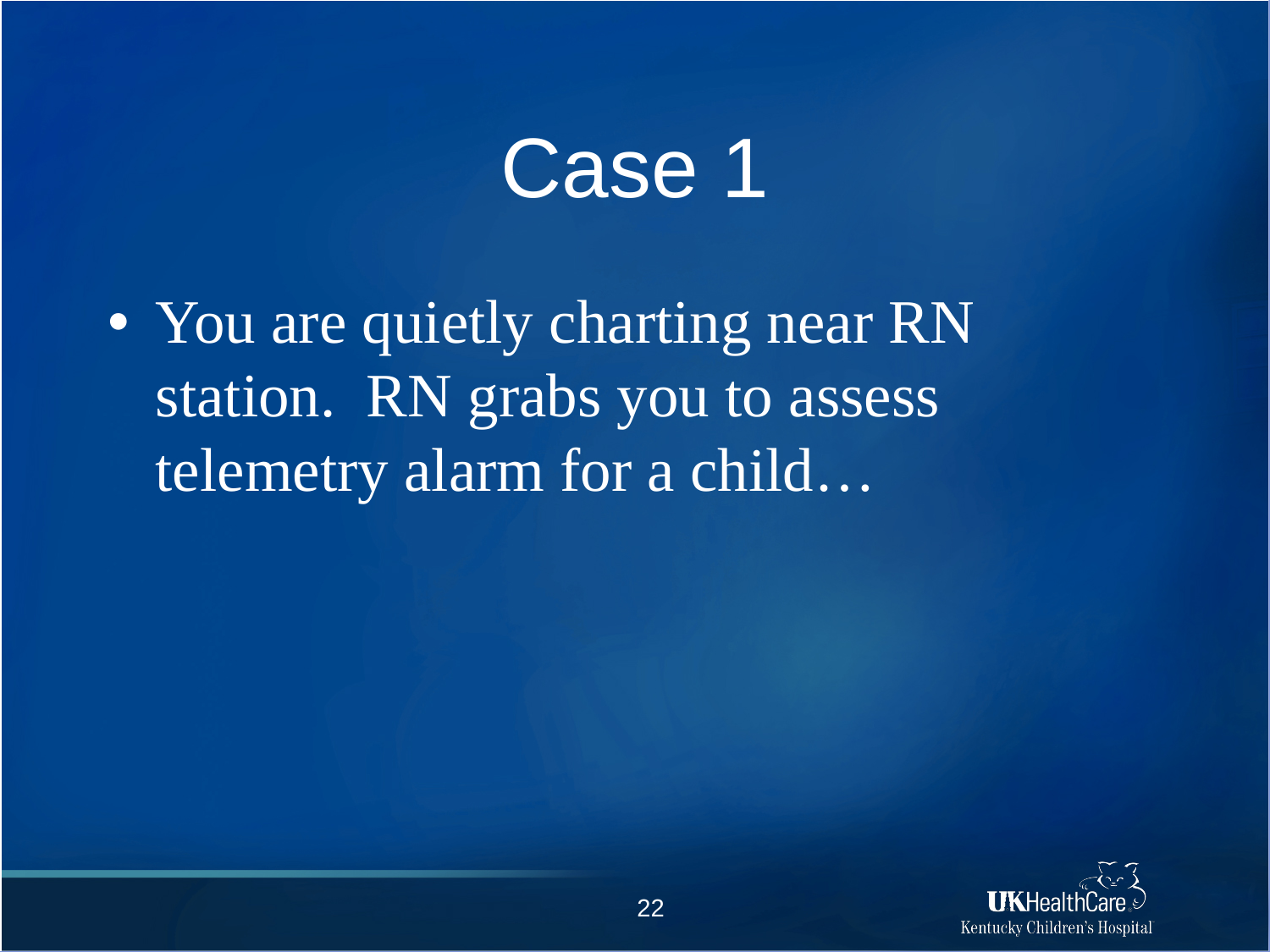

# Case 1
You are quietly charting near RN station.  RN grabs you to assess telemetry alarm for a child…
22